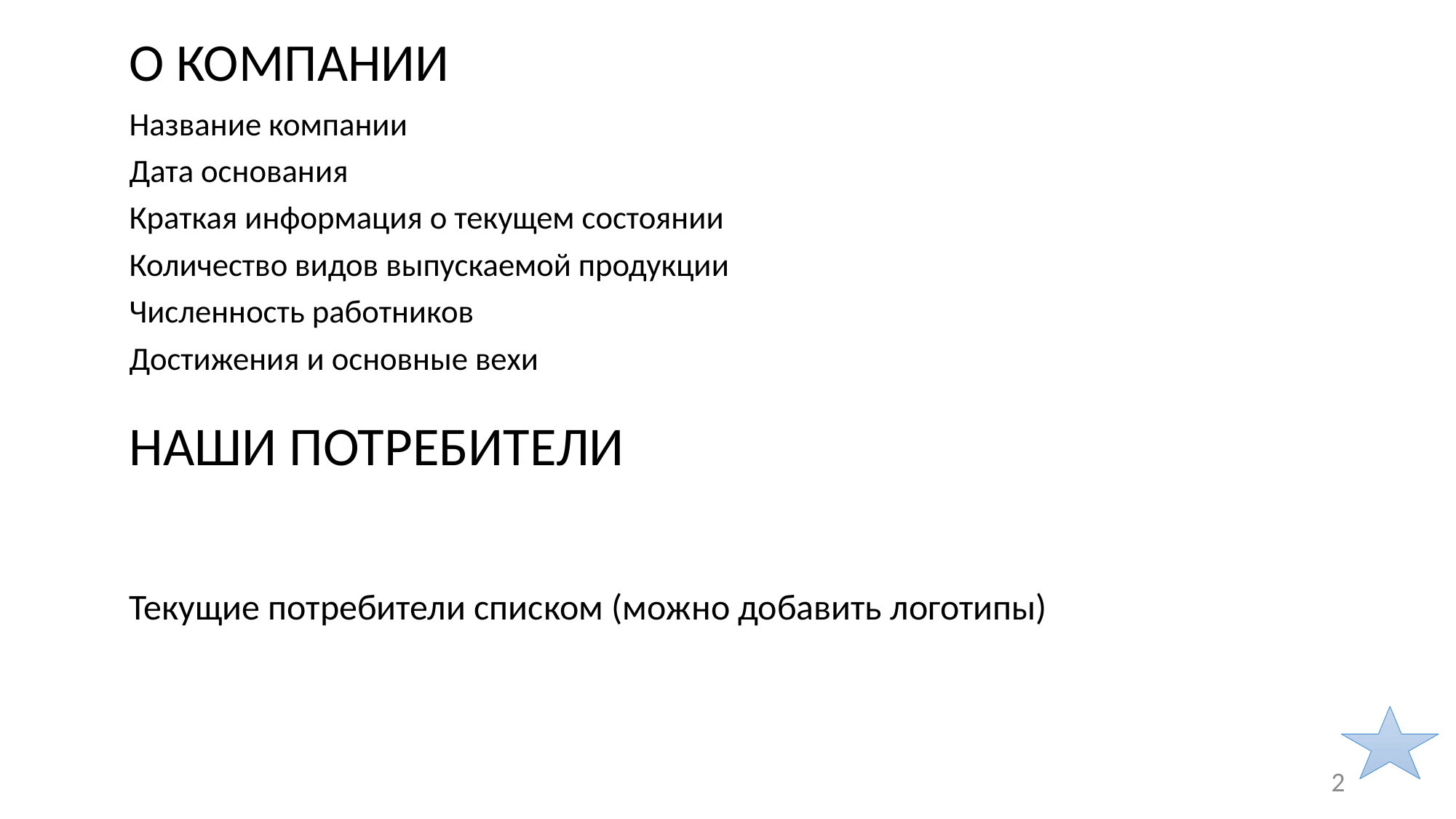

# О КОМПАНИИ
Название компании
Дата основания
Краткая информация о текущем состоянии
Количество видов выпускаемой продукции
Численность работников
Достижения и основные вехи
НАШИ ПОТРЕБИТЕЛИ
Текущие потребители списком (можно добавить логотипы)

2